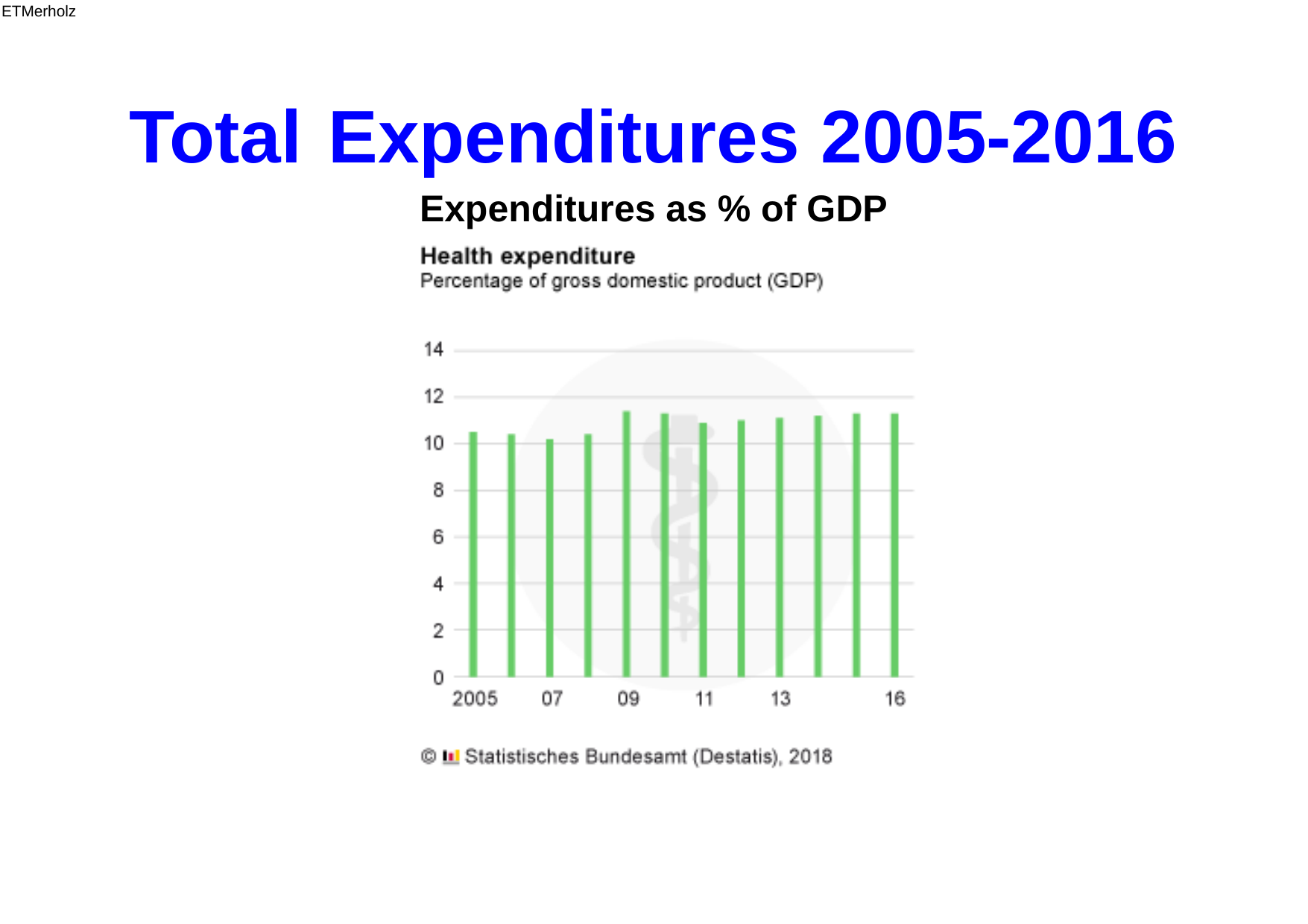

ETMerholz
Total
Expenditures
2005-2016
Expenditures as % of GDP